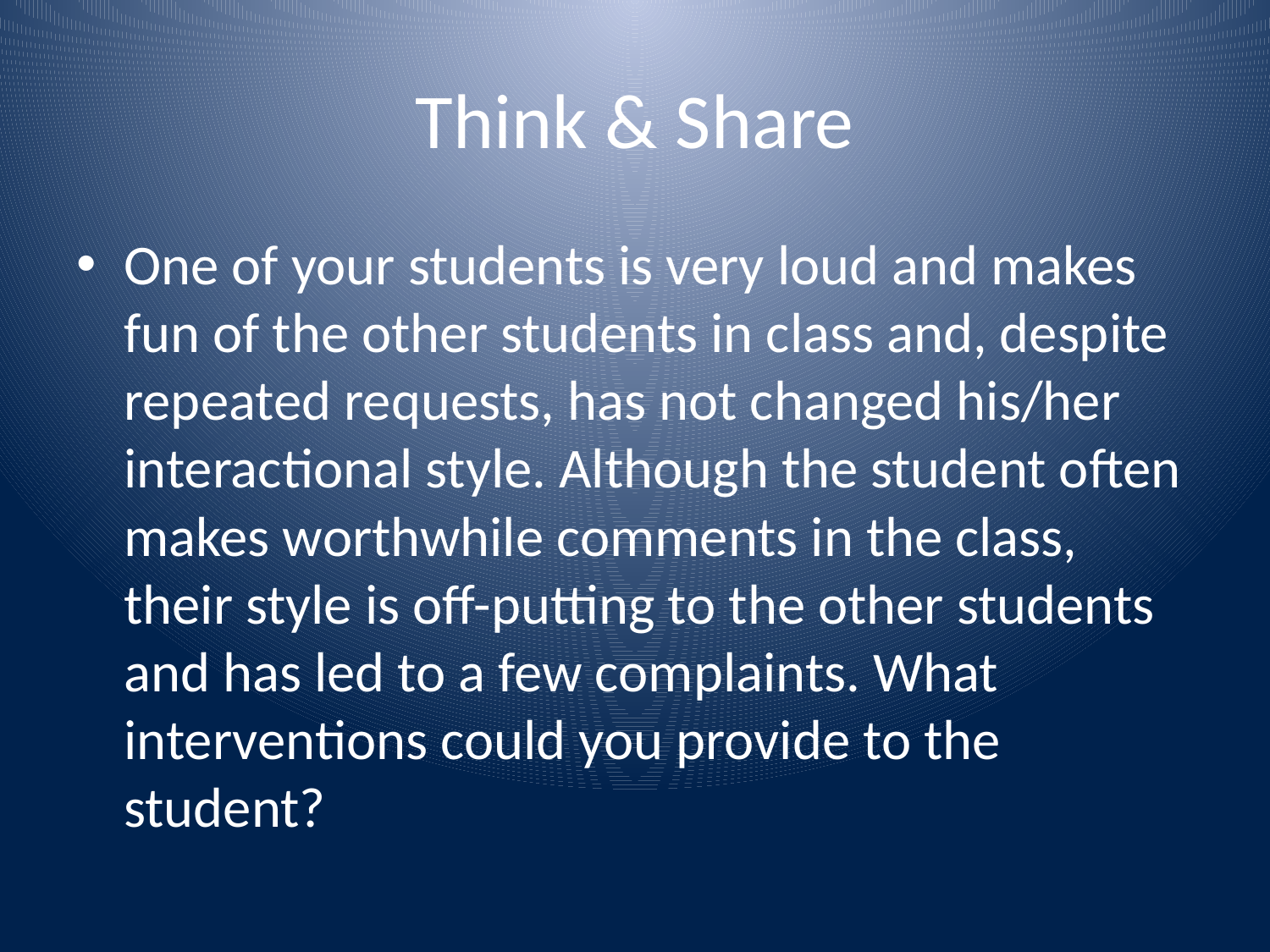

# Think & Share
One of your students is very loud and makes fun of the other students in class and, despite repeated requests, has not changed his/her interactional style. Although the student often makes worthwhile comments in the class, their style is off-putting to the other students and has led to a few complaints. What interventions could you provide to the student?